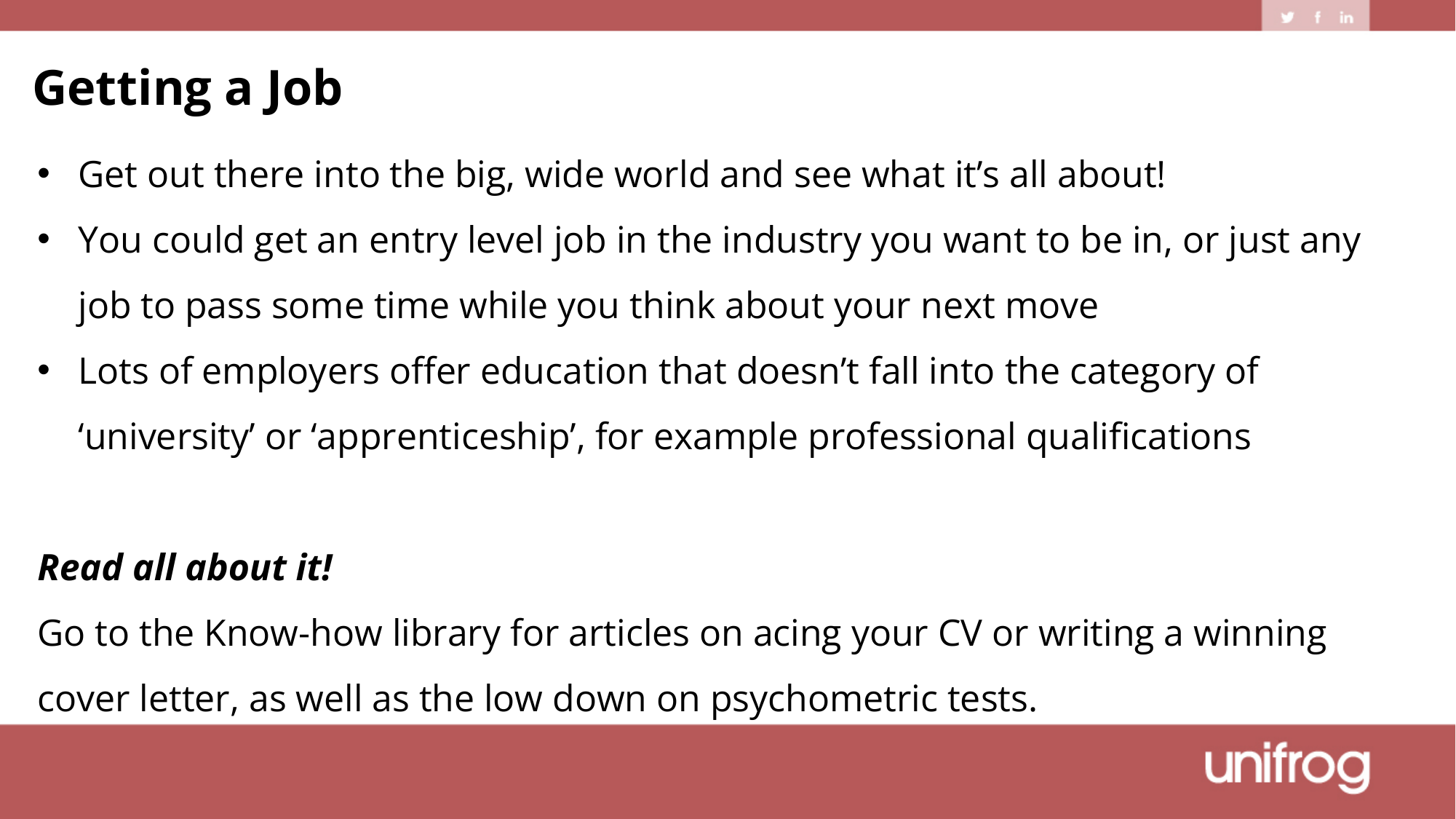

Getting a Job
Get out there into the big, wide world and see what it’s all about!
You could get an entry level job in the industry you want to be in, or just any job to pass some time while you think about your next move
Lots of employers offer education that doesn’t fall into the category of ‘university’ or ‘apprenticeship’, for example professional qualifications

Read all about it!
Go to the Know-how library for articles on acing your CV or writing a winning cover letter, as well as the low down on psychometric tests.